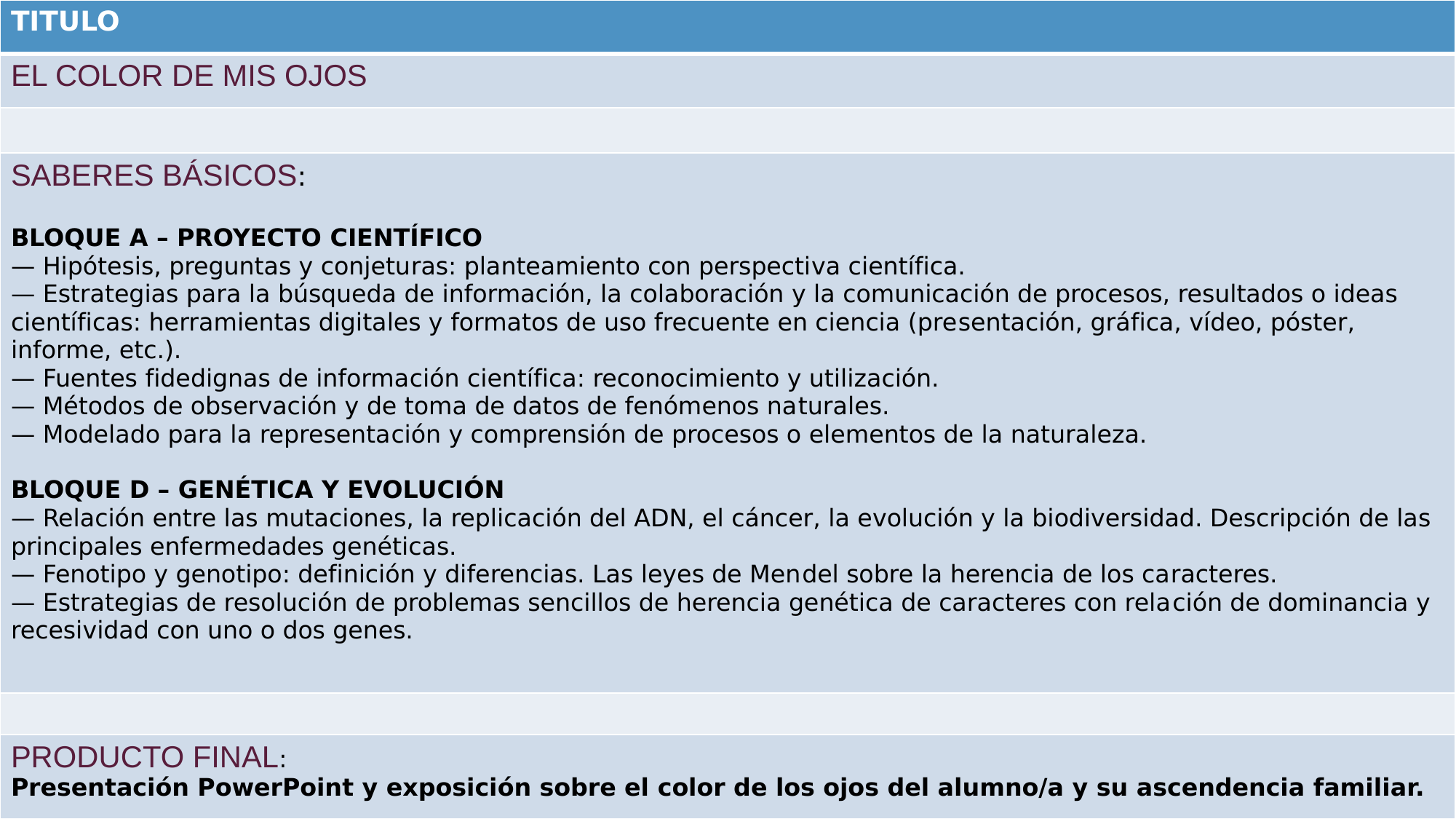

| TITULO |
| --- |
| EL COLOR DE MIS OJOS |
|  |
| SABERES BÁSICOS: BLOQUE A – PROYECTO CIENTÍFICO — Hipótesis, preguntas y conjetu­ras: planteamiento con perspecti­va científica. — Estrategias para la búsqueda de información, la colaboración y la comunicación de procesos, resultados o ideas científicas: he­rramientas digitales y formatos de uso frecuente en ciencia (pre­sentación, gráfica, vídeo, póster, informe, etc.). — Fuentes fidedignas de informa­ción científica: reconocimiento y utilización. — Métodos de observación y de toma de datos de fenómenos na­turales. — Modelado para la representa­ción y comprensión de procesos o elementos de la naturaleza.   BLOQUE D – GENÉTICA Y EVOLUCIÓN — Relación entre las mutaciones, la replicación del ADN, el cáncer, la evolución y la biodiversidad. Descripción de las principales enfermedades genéticas. — Fenotipo y genotipo: definición y diferencias. Las leyes de Men­del sobre la herencia de los ca­racteres. — Estrategias de resolución de problemas sencillos de herencia genética de caracteres con rela­ción de dominancia y recesividad con uno o dos genes. |
|  |
| PRODUCTO FINAL: Presentación PowerPoint y exposición sobre el color de los ojos del alumno/a y su ascendencia familiar. |